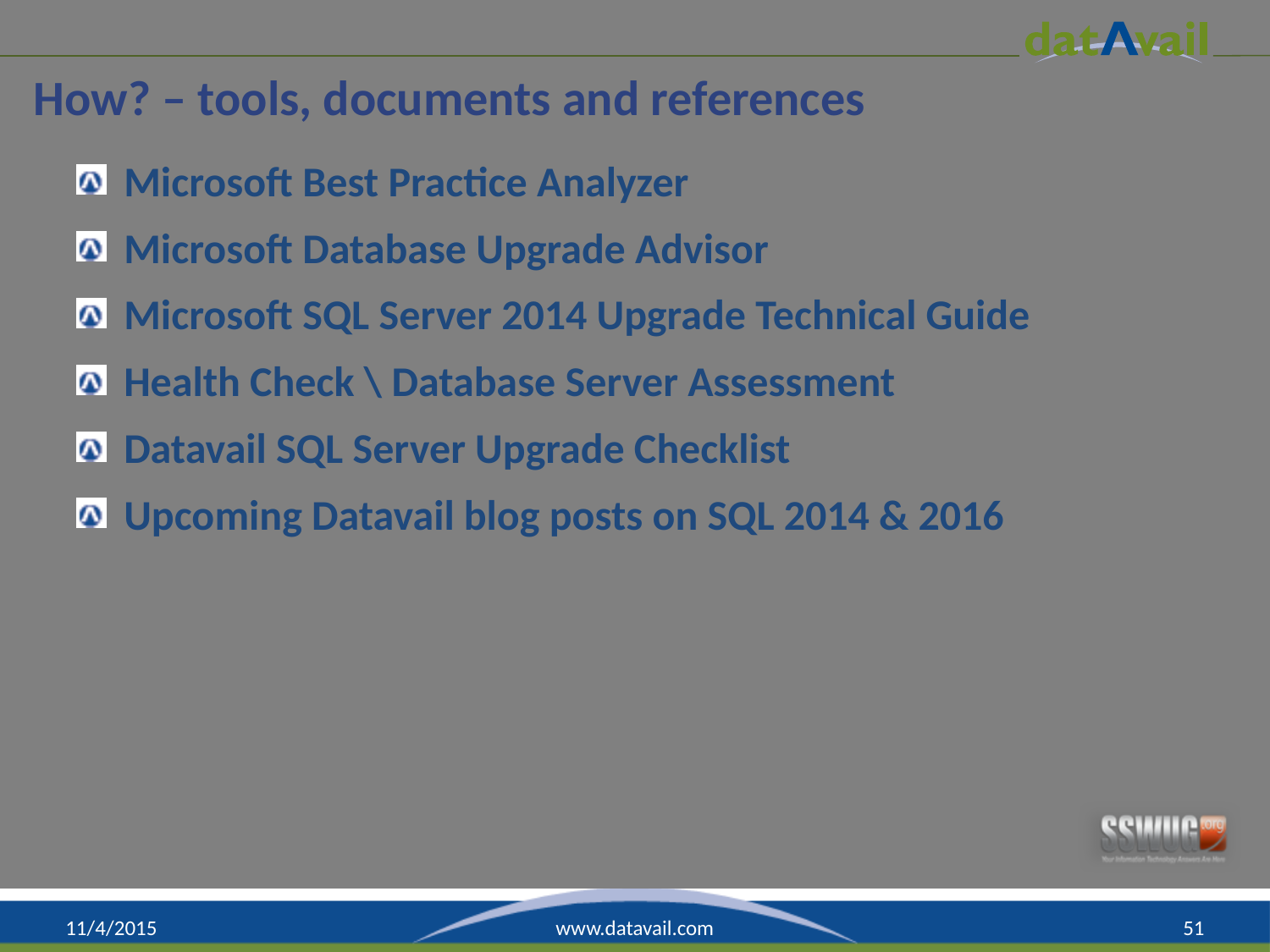

# How? – tools, documents and references
Microsoft Best Practice Analyzer
Microsoft Database Upgrade Advisor
Microsoft SQL Server 2014 Upgrade Technical Guide
Health Check \ Database Server Assessment
Datavail SQL Server Upgrade Checklist
Upcoming Datavail blog posts on SQL 2014 & 2016